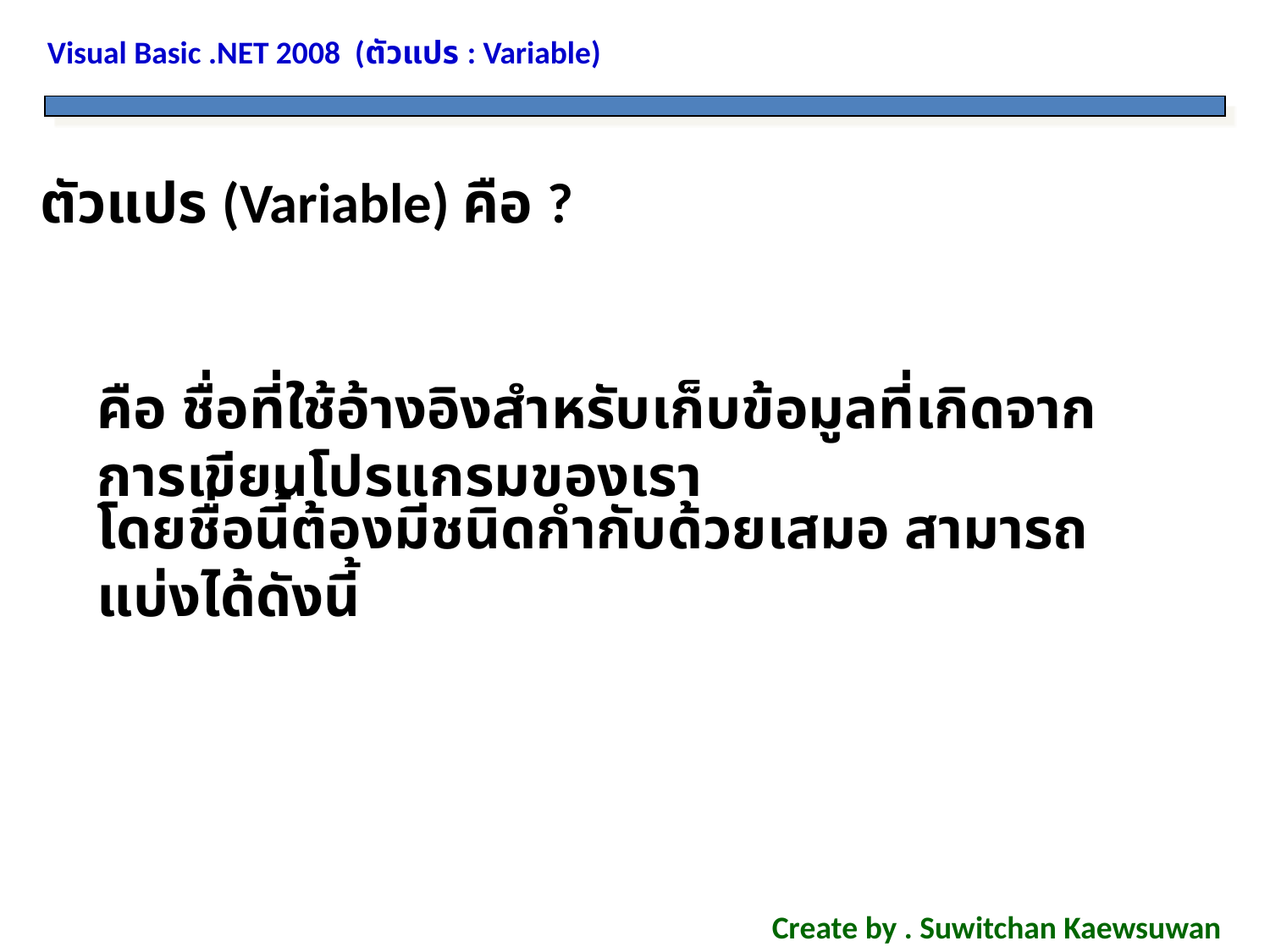

Visual Basic .NET 2008  (ตัวแปร : Variable)

ตัวแปร (Variable) คือ ?
คือ ชื่อที่ใช้อ้างอิงสำหรับเก็บข้อมูลที่เกิดจากการเขียนโปรแกรมของเรา
โดยชื่อนี้ต้องมีชนิดกำกับด้วยเสมอ สามารถแบ่งได้ดังนี้
Create by . Suwitchan Kaewsuwan